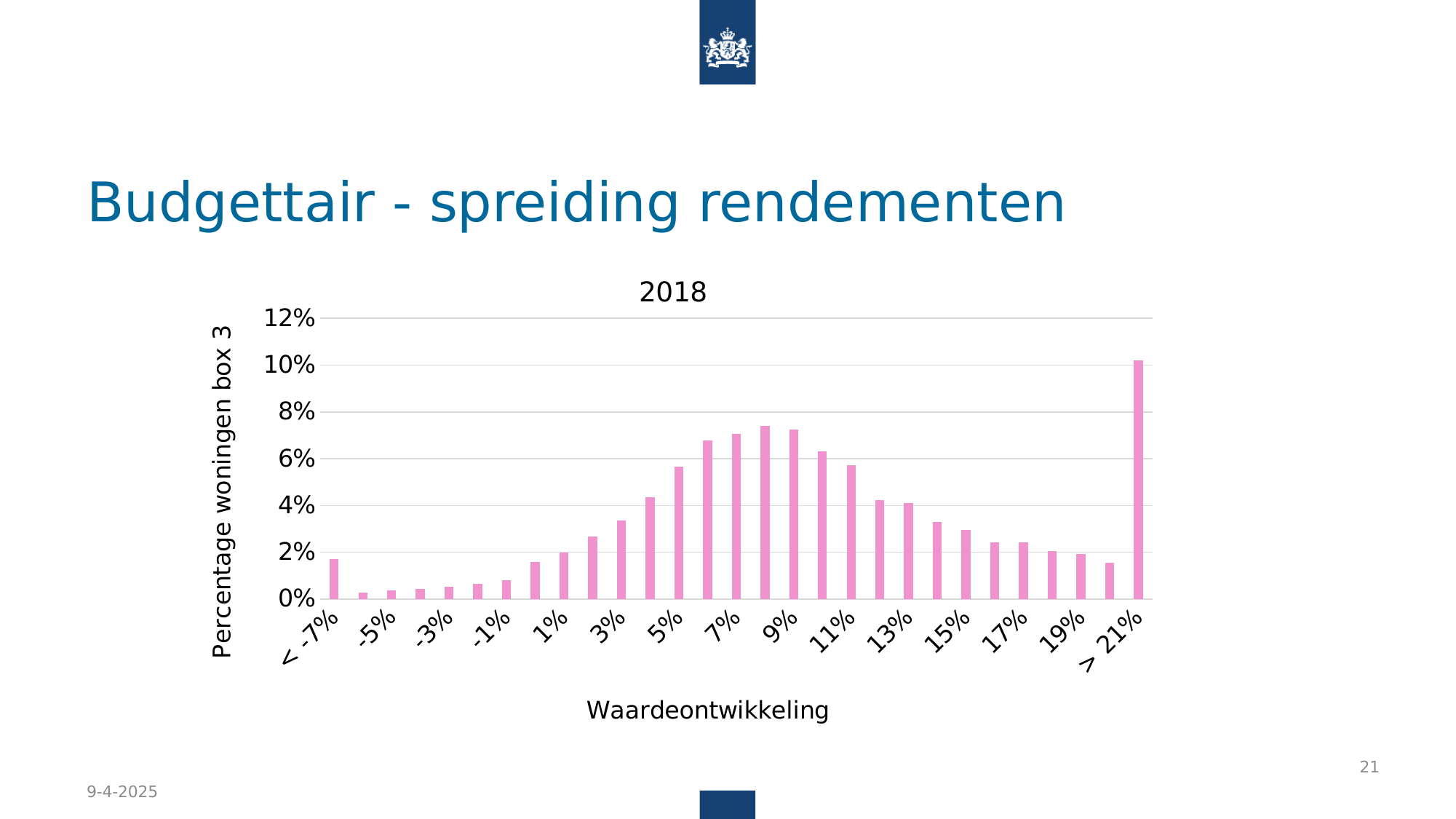

# Budgettair - spreiding rendementen

### Chart: 2018

| Category |  |
|---|---|
| < -7% | 0.017026444609081898 |
| -6% | 0.0028010920199324084 |
| -5% | 0.0035182798317991604 |
| -4% | 0.004215169875405532 |
| -3% | 0.005189462751903761 |
| -2% | 0.006576476916363046 |
| -1% | 0.008034533269733659 |
| % | 0.015825493320342762 |
| 1% | 0.019780175169740087 |
| 2% | 0.02664420380312518 |
| 3% | 0.03356912574129141 |
| 4% | 0.04338647965656176 |
| 5% | 0.0565225186824042 |
| 6% | 0.06774718453039422 |
| 7% | 0.07072419054191659 |
| 8% | 0.07411730080277673 |
| 9% | 0.07248333045781616 |
| 10% | 0.0631835696331855 |
| 11% | 0.057195727996373465 |
| 12% | 0.04225657055673395 |
| 13% | 0.04098457707908349 |
| 14% | 0.03295004380934983 |
| 15% | 0.029577231316750056 |
| 16% | 0.024303194530428045 |
| 17% | 0.024235535302893445 |
| 18% | 0.020493980020230108 |
| 19% | 0.019123880662654476 |
| 20% | 0.015466899414409386 |
| > 21% | 0.10206732769731967 |
21
9-4-2025